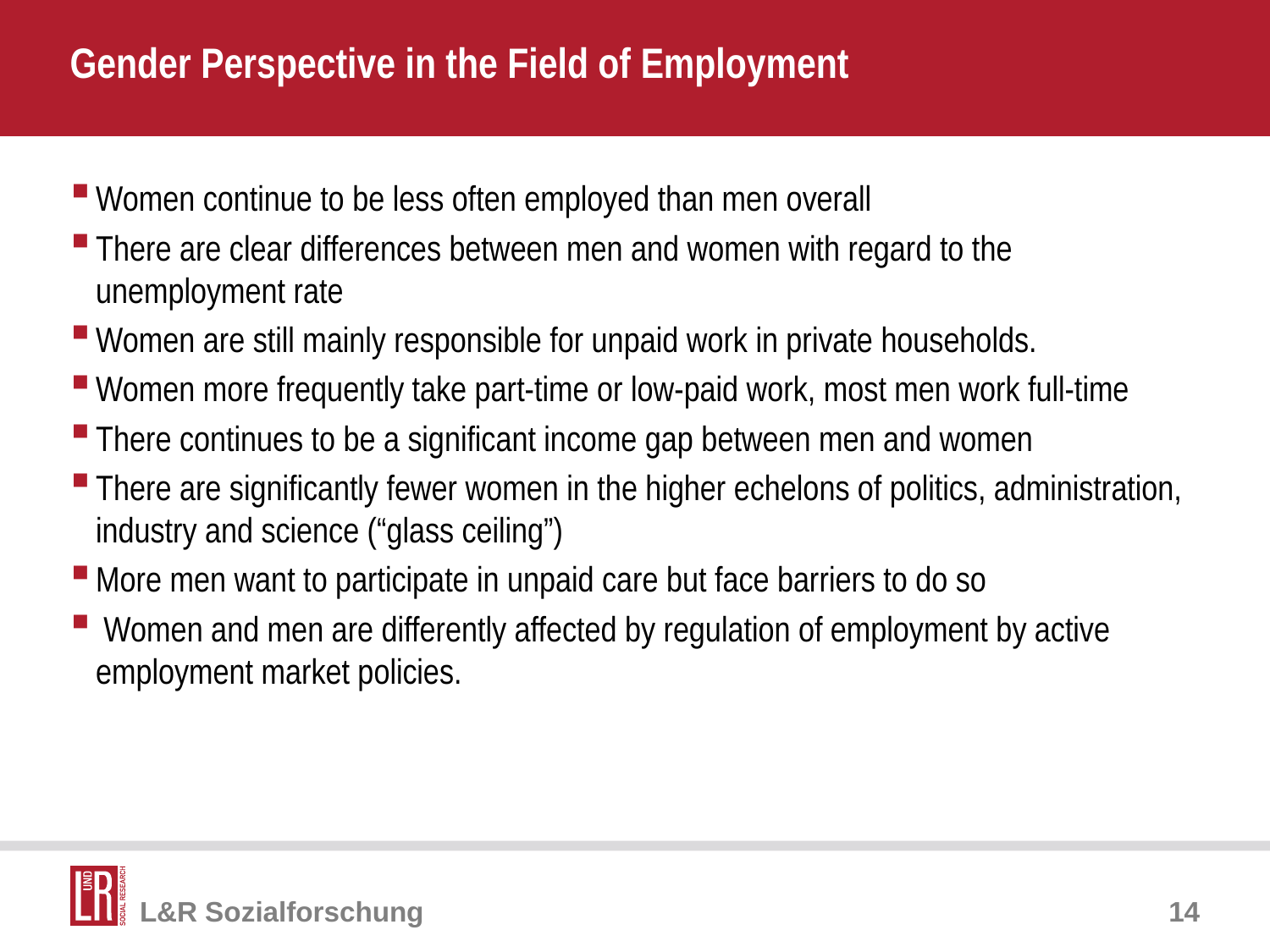

# Gender Perspective in the Field of Employment
Women continue to be less often employed than men overall
There are clear differences between men and women with regard to the unemployment rate
Women are still mainly responsible for unpaid work in private households.
Women more frequently take part-time or low-paid work, most men work full-time
There continues to be a significant income gap between men and women
There are significantly fewer women in the higher echelons of politics, administration, industry and science (“glass ceiling”)
More men want to participate in unpaid care but face barriers to do so
 Women and men are differently affected by regulation of employment by active employment market policies.

14